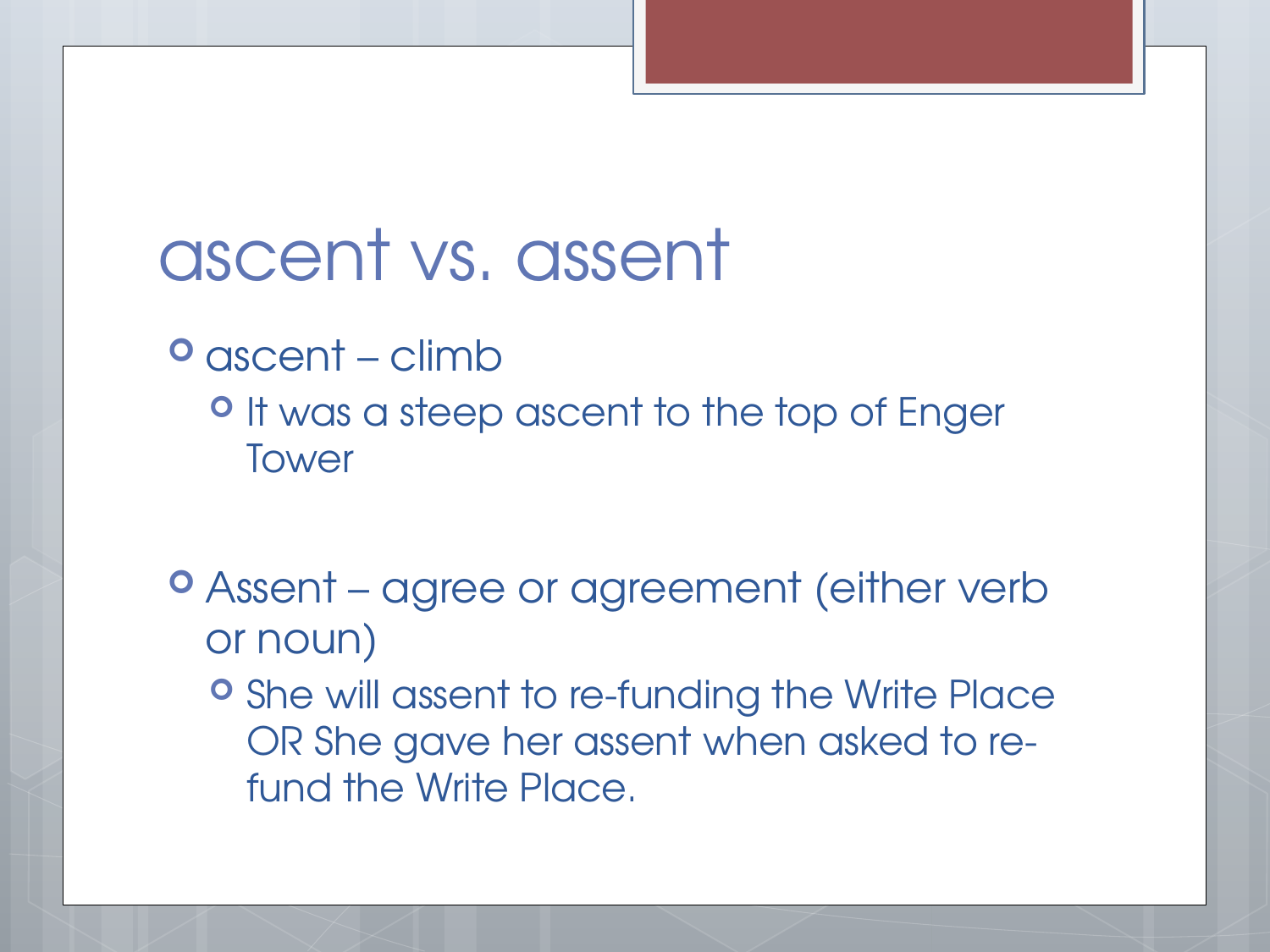

# ascent vs. assent
ascent – climb
It was a steep ascent to the top of Enger Tower

Assent – agree or agreement (either verb or noun)
She will assent to re-funding the Write Place OR She gave her assent when asked to re-fund the Write Place.